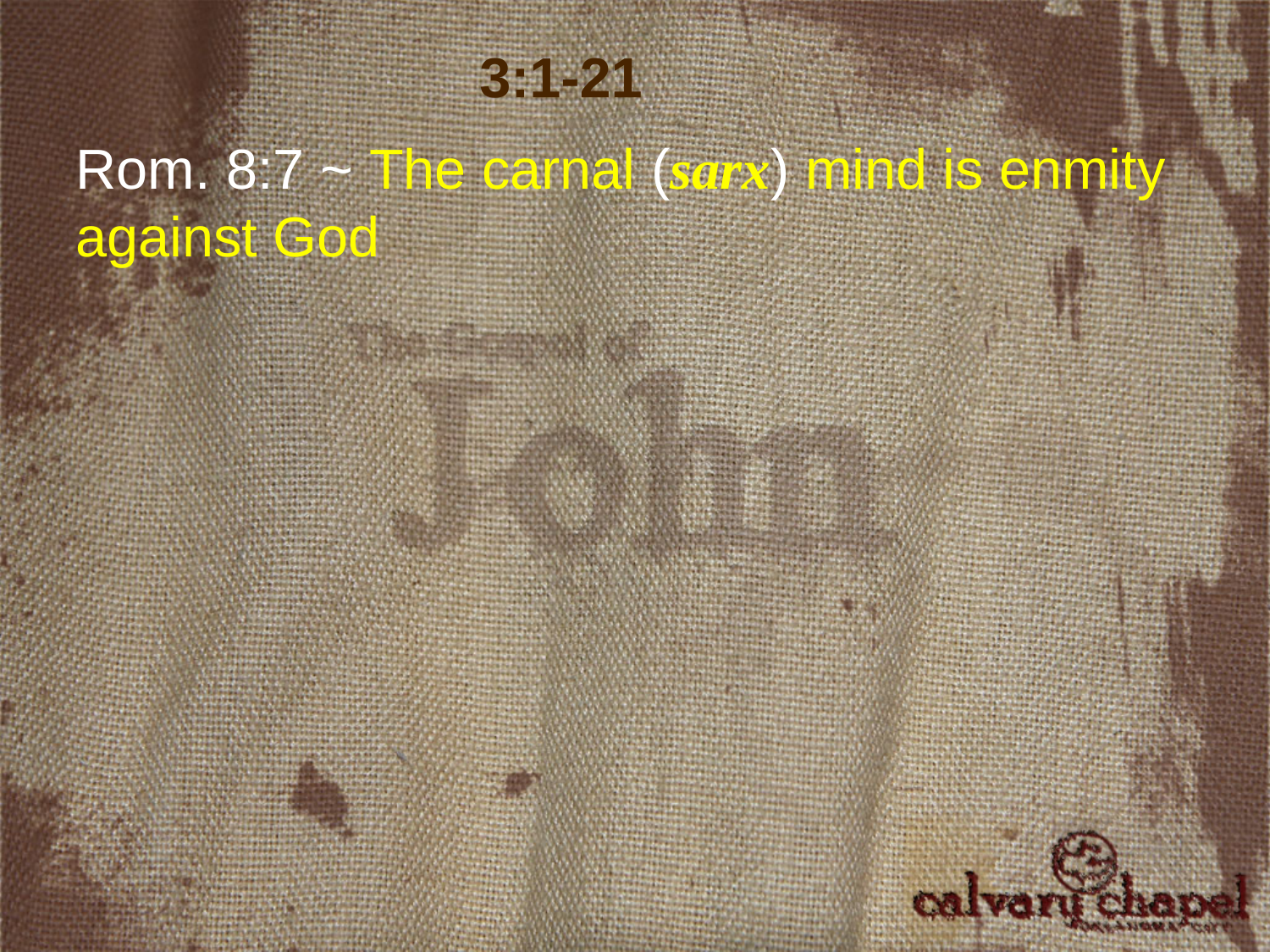

3:1-21
Rom. 8:7 ~ The carnal (sarx) mind is enmity against God